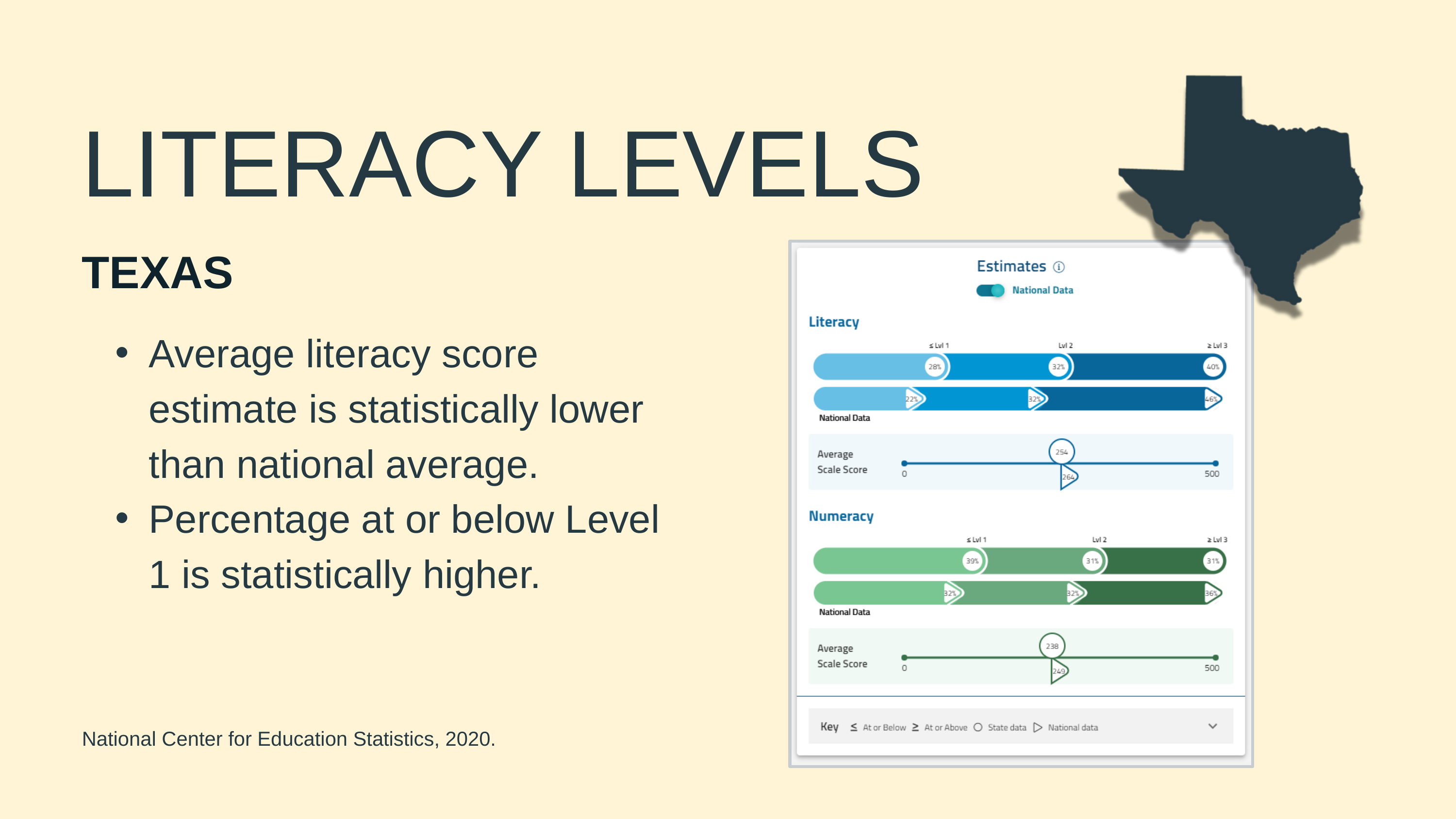

LITERACY LEVELS
TEXAS

Average literacy score estimate is statistically lower than national average.
Percentage at or below Level 1 is statistically higher.
National Center for Education Statistics, 2020.